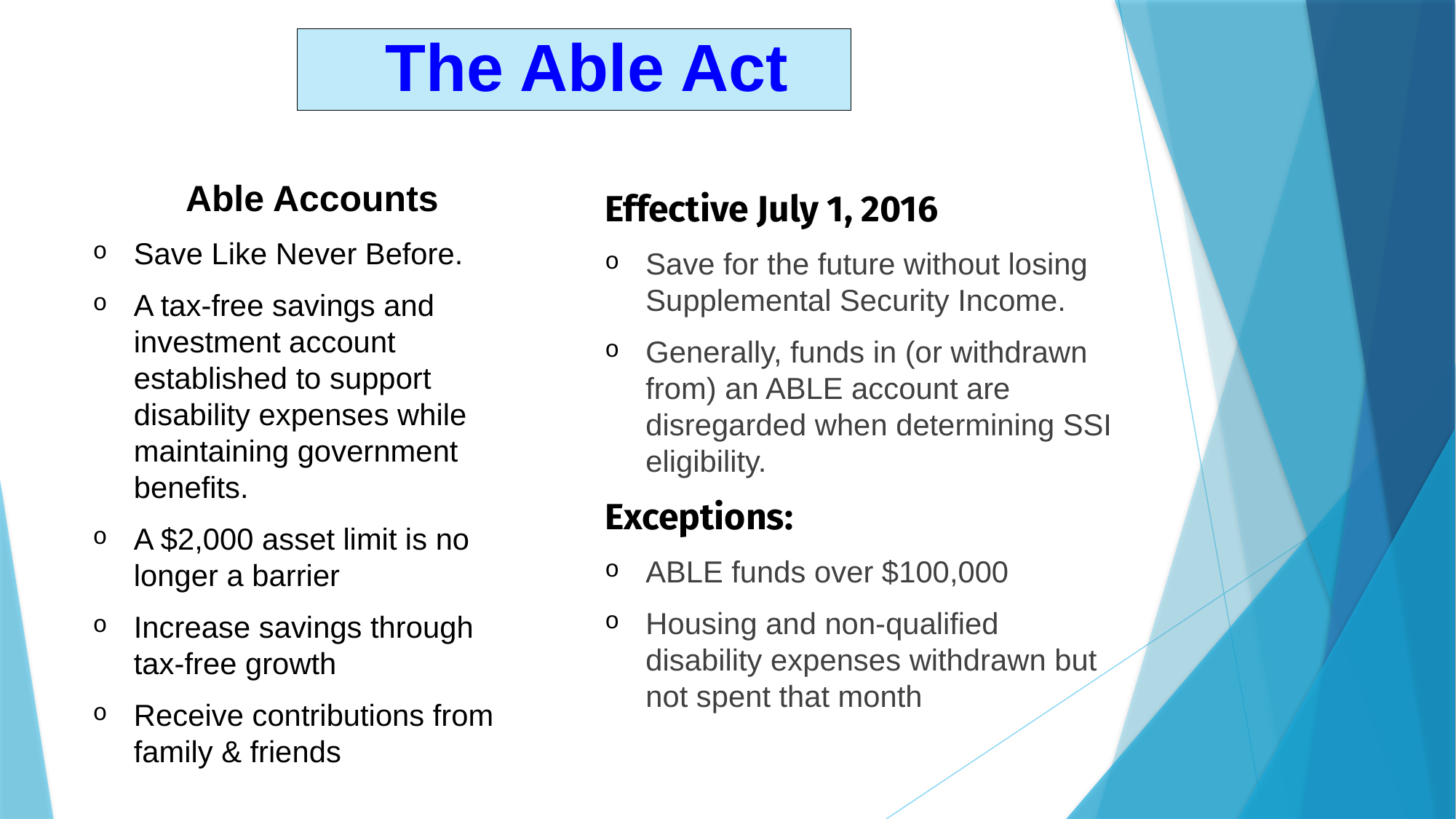

# The Able Act

Effective July 1, 2016
Save for the future without losing Supplemental Security Income.
Generally, funds in (or withdrawn from) an ABLE account are disregarded when determining SSI eligibility.
Exceptions:
ABLE funds over $100,000
Housing and non-qualified disability expenses withdrawn but not spent that month

Able Accounts
Save Like Never Before.
A tax-free savings and investment account established to support disability expenses while maintaining government benefits.
A $2,000 asset limit is no longer a barrier
Increase savings through tax-free growth
Receive contributions from family & friends